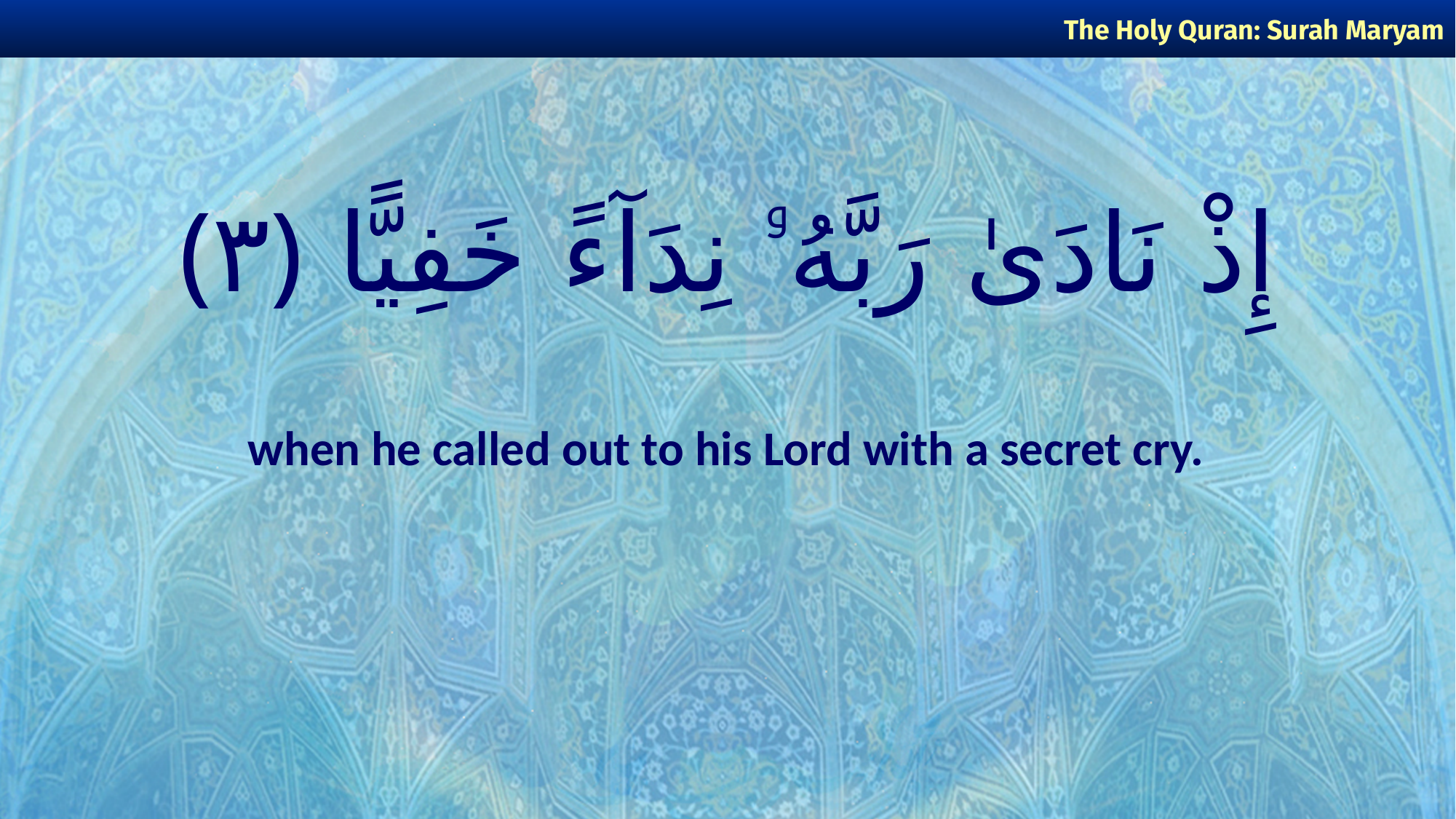

The Holy Quran: Surah Maryam
# إِذْ نَادَىٰ رَبَّهُۥ نِدَآءً خَفِيًّا ﴿٣﴾
when he called out to his Lord with a secret cry.